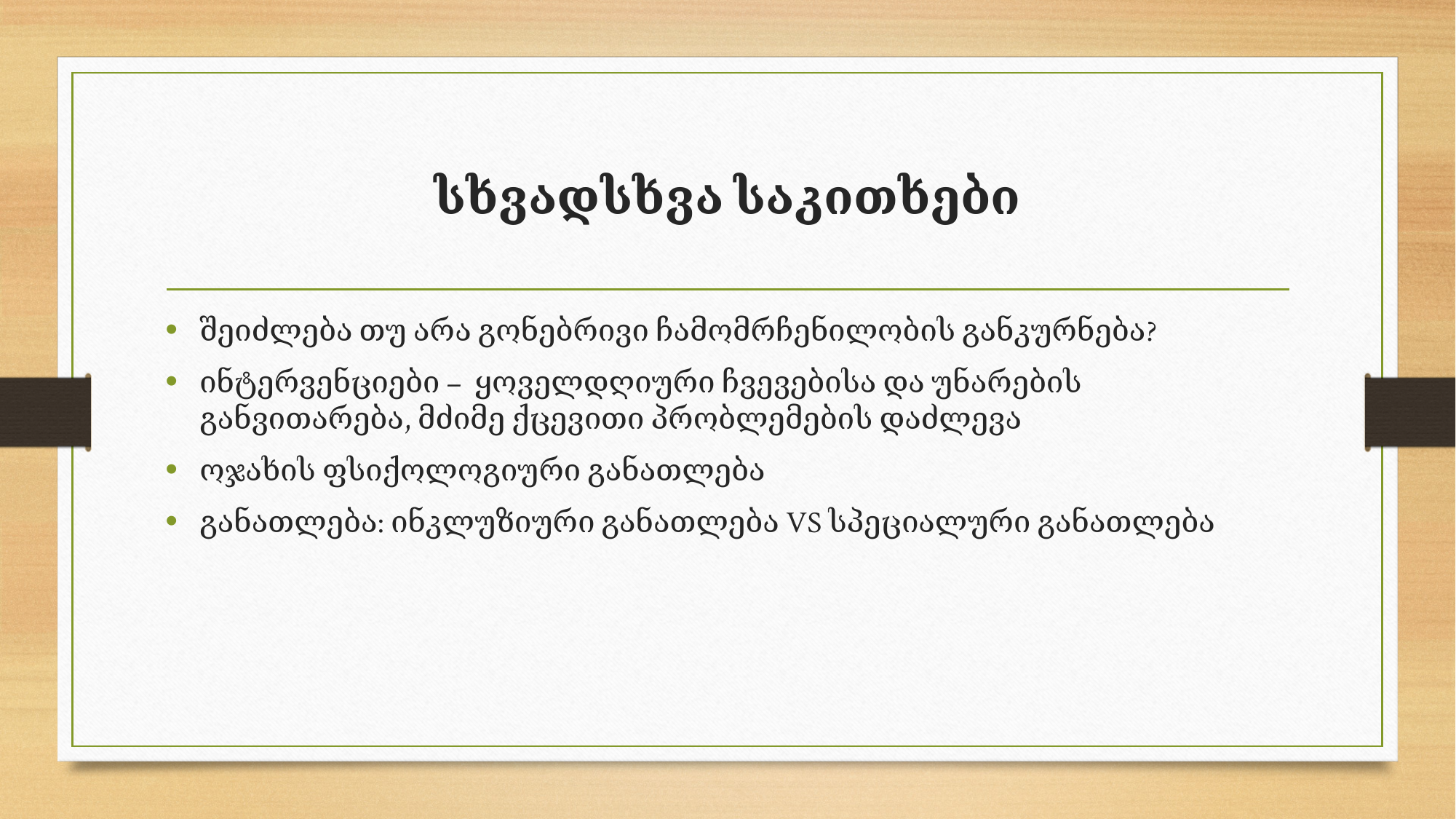

# სხვადსხვა საკითხები
შეიძლება თუ არა გონებრივი ჩამომრჩენილობის განკურნება?
ინტერვენციები –  ყოველდღიური ჩვევებისა და უნარების განვითარება, მძიმე ქცევითი პრობლემების დაძლევა
ოჯახის ფსიქოლოგიური განათლება
განათლება: ინკლუზიური განათლება VS სპეციალური განათლება